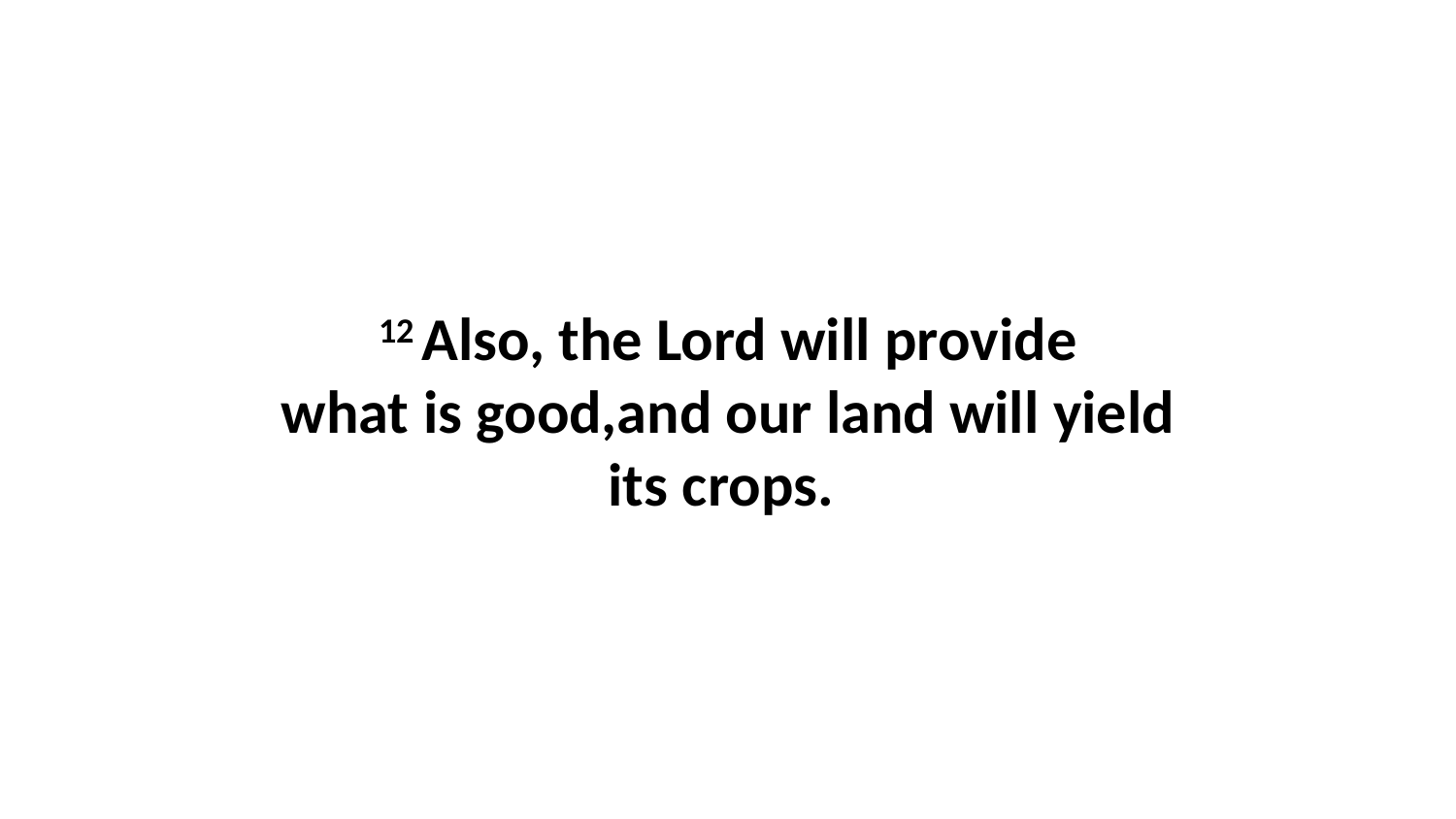

12 Also, the Lord will provide what is good,and our land will yield its crops.